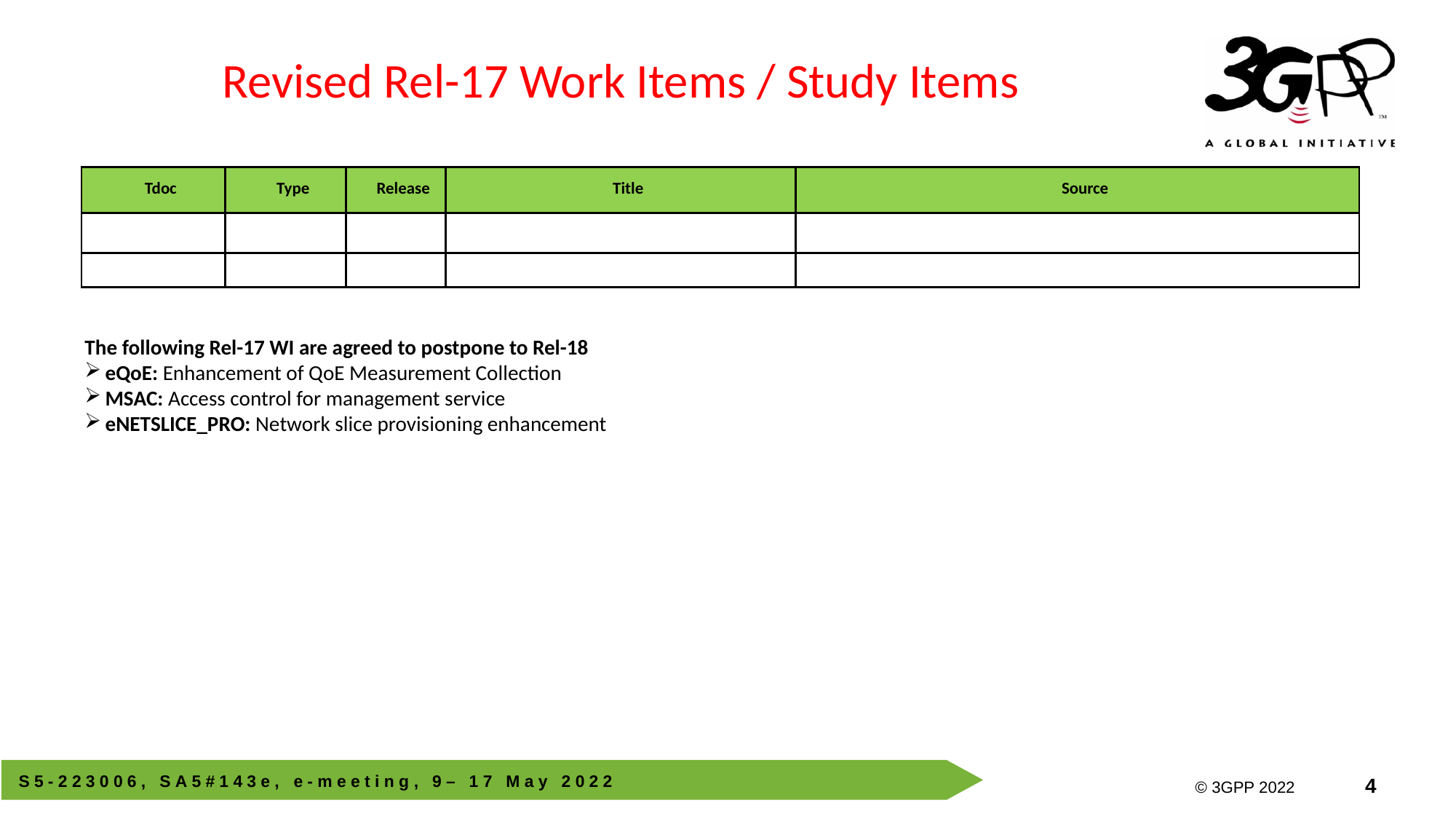

Revised Rel-17 Work Items / Study Items
| Tdoc | Type | Release | Title | Source |
| --- | --- | --- | --- | --- |
|  |  |  |  |  |
|  |  |  |  |  |
The following Rel-17 WI are agreed to postpone to Rel-18
eQoE: Enhancement of QoE Measurement Collection
MSAC: Access control for management service
eNETSLICE_PRO: Network slice provisioning enhancement